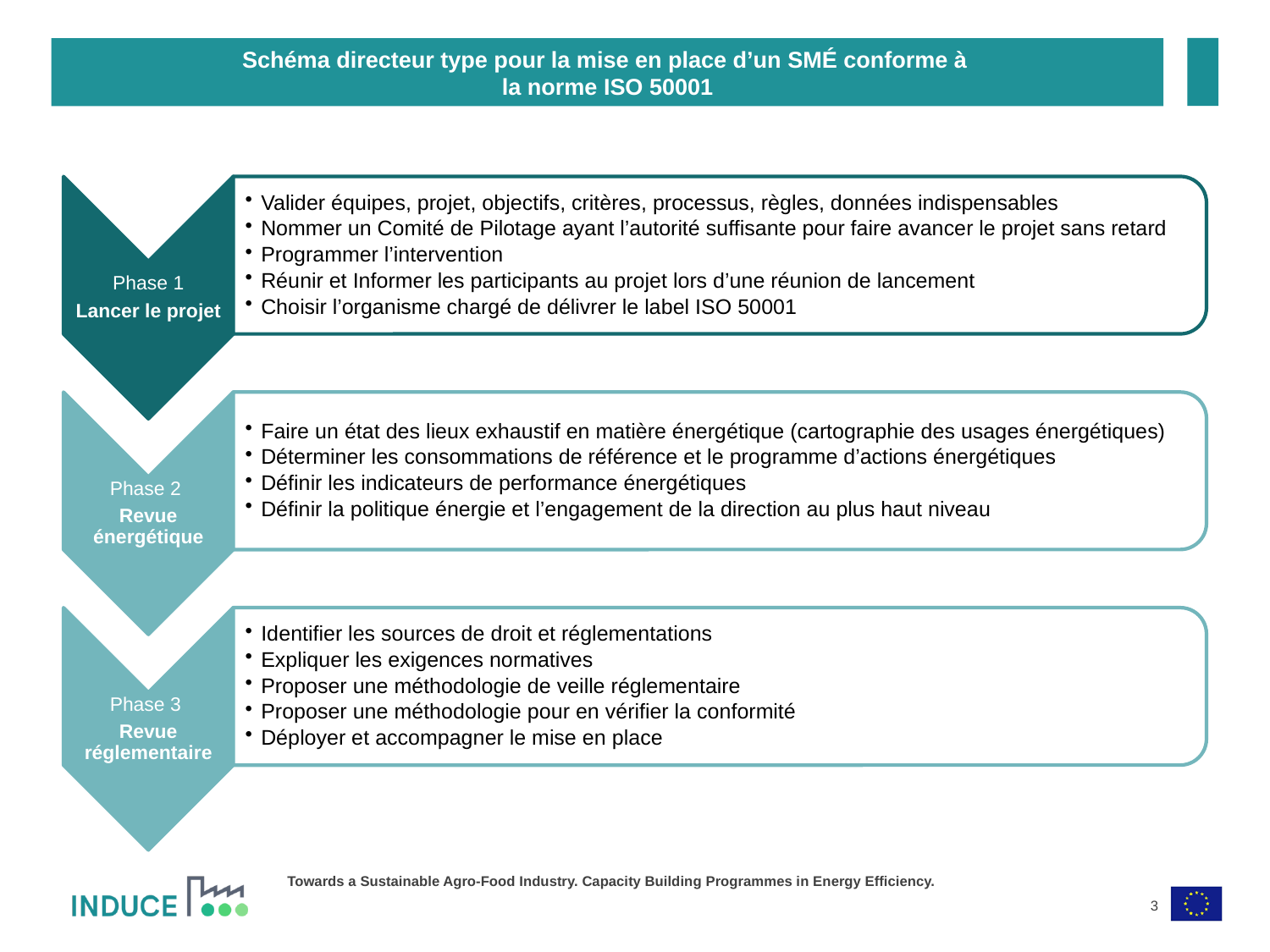

Schéma directeur type pour la mise en place d’un SMÉ conforme à
la norme ISO 50001
Phase 1
Lancer le projet
Valider équipes, projet, objectifs, critères, processus, règles, données indispensables
Nommer un Comité de Pilotage ayant l’autorité suffisante pour faire avancer le projet sans retard
Programmer l’intervention
Réunir et Informer les participants au projet lors d’une réunion de lancement
Choisir l’organisme chargé de délivrer le label ISO 50001
Phase 2
Revue énergétique
Faire un état des lieux exhaustif en matière énergétique (cartographie des usages énergétiques)
Déterminer les consommations de référence et le programme d’actions énergétiques
Définir les indicateurs de performance énergétiques
Définir la politique énergie et l’engagement de la direction au plus haut niveau
Phase 3
Revue réglementaire
Identifier les sources de droit et réglementations
Expliquer les exigences normatives
Proposer une méthodologie de veille réglementaire
Proposer une méthodologie pour en vérifier la conformité
Déployer et accompagner le mise en place
3